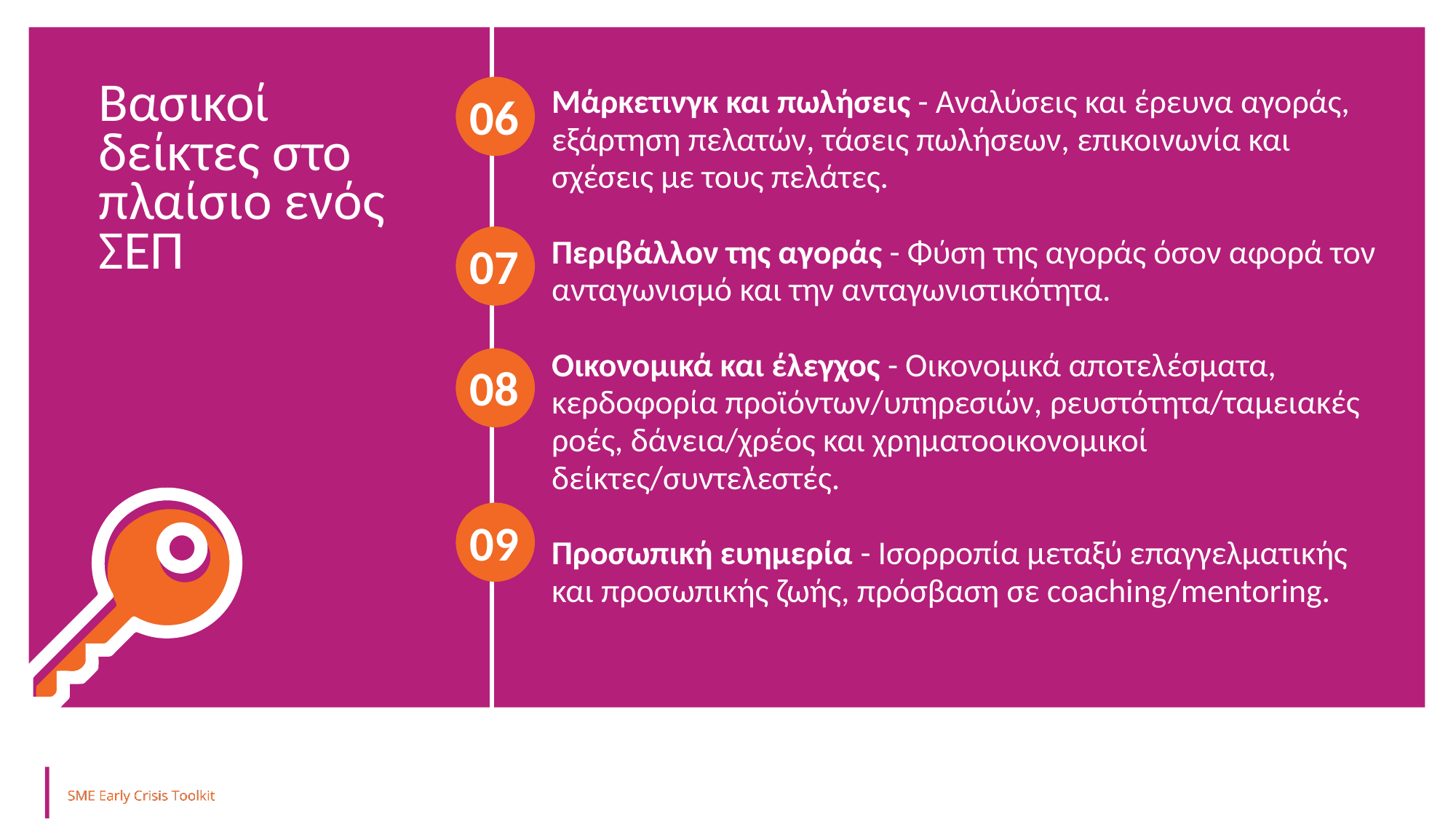

Βασικοί δείκτες στο πλαίσιο ενός ΣΕΠ

06
Μάρκετινγκ και πωλήσεις - Αναλύσεις και έρευνα αγοράς, εξάρτηση πελατών, τάσεις πωλήσεων, επικοινωνία και σχέσεις με τους πελάτες.

Περιβάλλον της αγοράς - Φύση της αγοράς όσον αφορά τον ανταγωνισμό και την ανταγωνιστικότητα.

Οικονομικά και έλεγχος - Οικονομικά αποτελέσματα, κερδοφορία προϊόντων/υπηρεσιών, ρευστότητα/ταμειακές ροές, δάνεια/χρέος και χρηματοοικονομικοί δείκτες/συντελεστές.

Προσωπική ευημερία - Ισορροπία μεταξύ επαγγελματικής και προσωπικής ζωής, πρόσβαση σε coaching/mentoring.

07

08

09